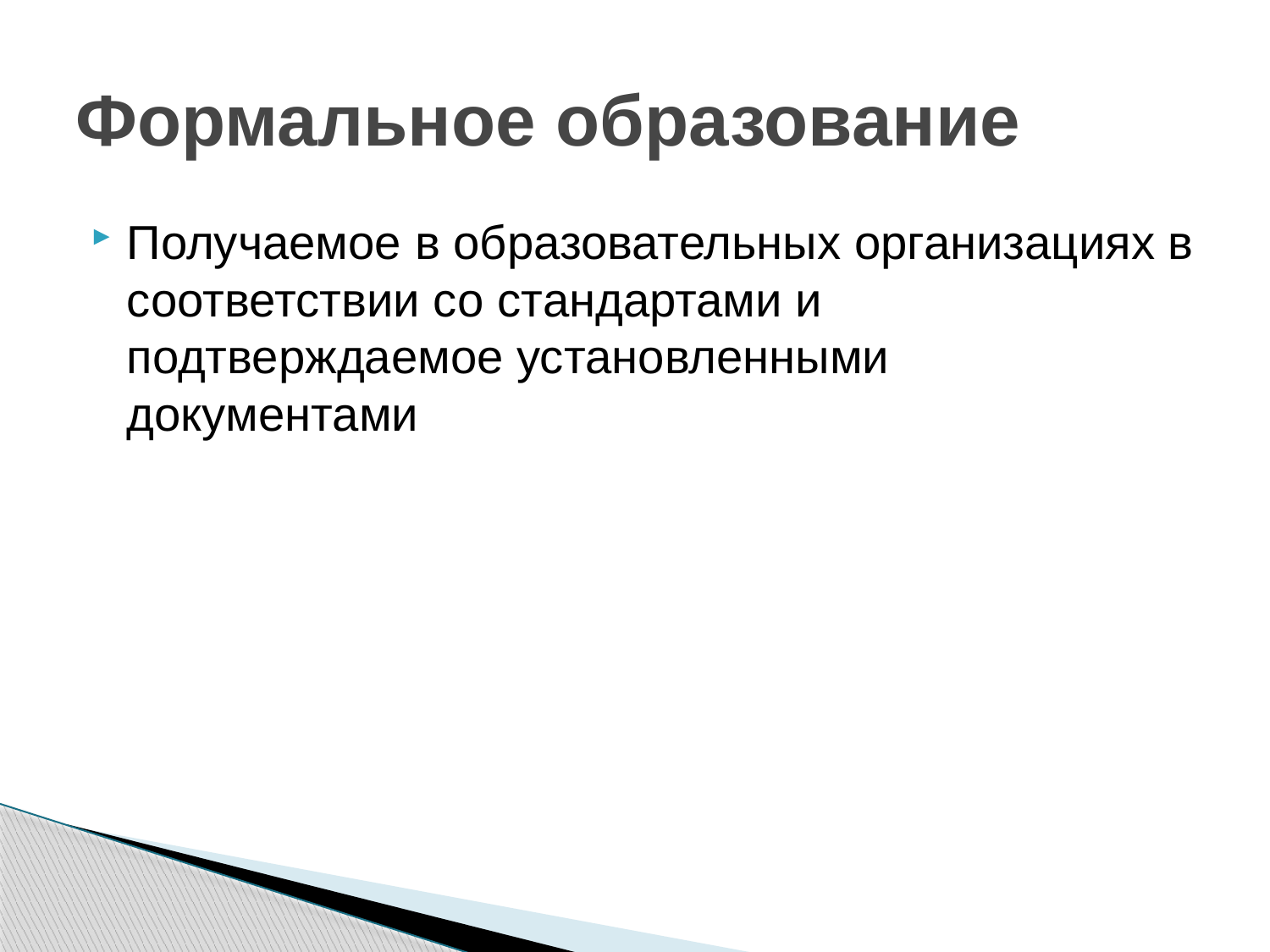

# Формальное образование
Получаемое в образовательных организациях в соответствии со стандартами и подтверждаемое установленными документами